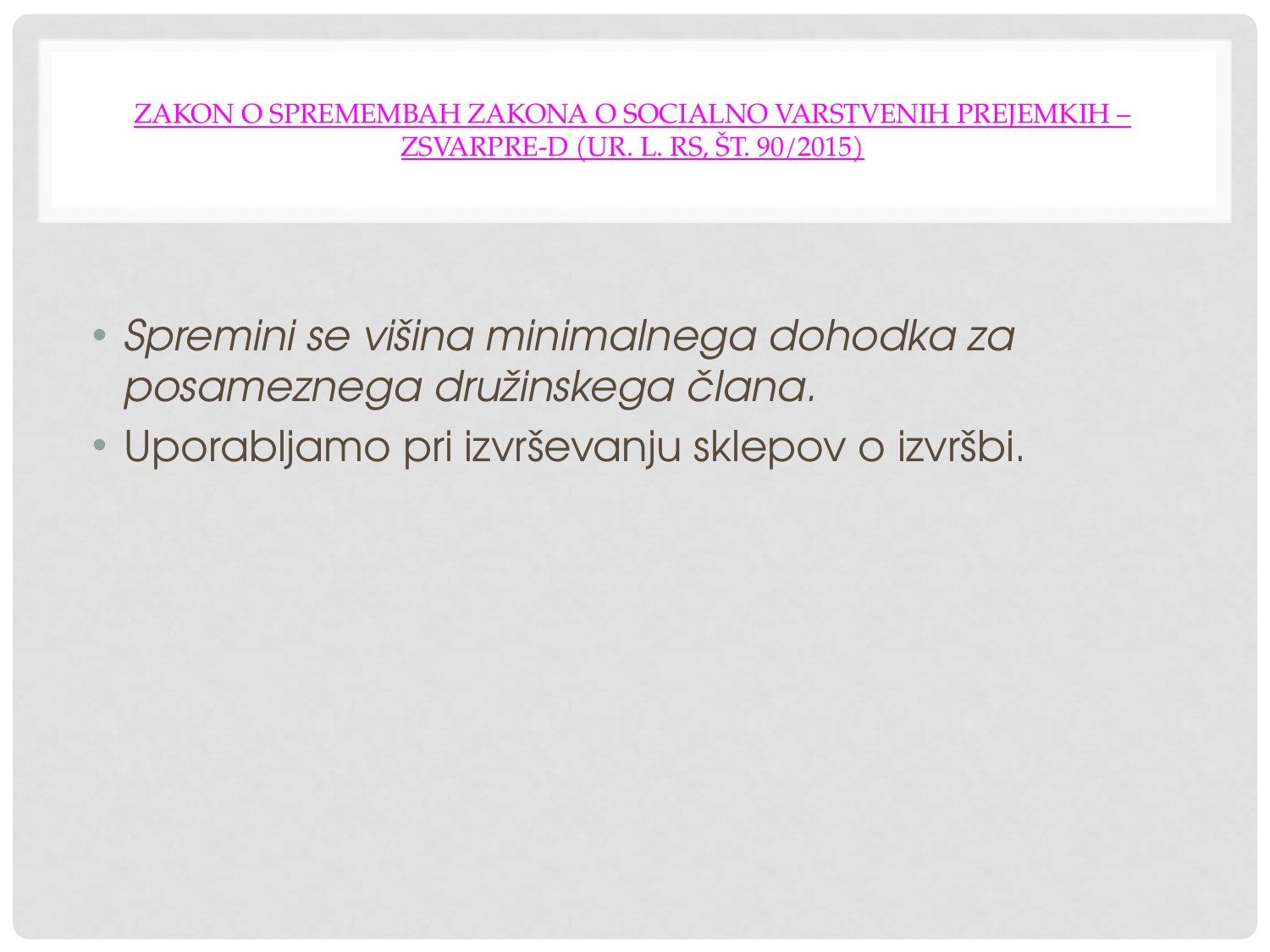

# Zakon o spremembah Zakona o socialno varstvenih prejemkih – ZSVarPre-D (Ur. l. RS, št. 90/2015)

Spremini se višina minimalnega dohodka za posameznega družinskega člana.
Uporabljamo pri izvrševanju sklepov o izvršbi.